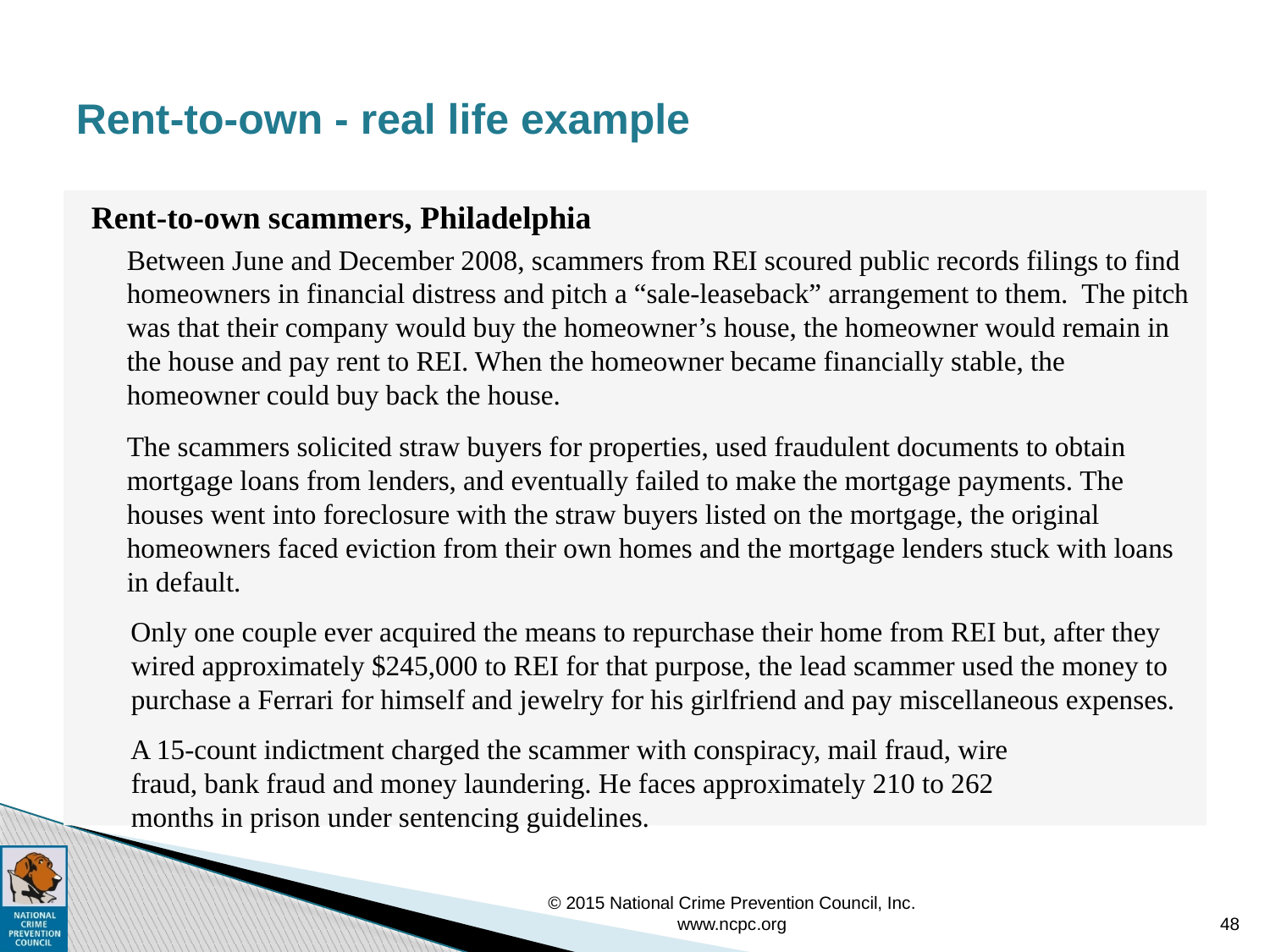

# Rent-to-own - real life example
Rent-to-own scammers, Philadelphia
	Between June and December 2008, scammers from REI scoured public records filings to find homeowners in financial distress and pitch a “sale-leaseback” arrangement to them.  The pitch was that their company would buy the homeowner’s house, the homeowner would remain in the house and pay rent to REI. When the homeowner became financially stable, the homeowner could buy back the house.
	The scammers solicited straw buyers for properties, used fraudulent documents to obtain mortgage loans from lenders, and eventually failed to make the mortgage payments. The houses went into foreclosure with the straw buyers listed on the mortgage, the original homeowners faced eviction from their own homes and the mortgage lenders stuck with loans in default.
Only one couple ever acquired the means to repurchase their home from REI but, after they wired approximately $245,000 to REI for that purpose, the lead scammer used the money to purchase a Ferrari for himself and jewelry for his girlfriend and pay miscellaneous expenses.
A 15-count indictment charged the scammer with conspiracy, mail fraud, wire
fraud, bank fraud and money laundering. He faces approximately 210 to 262
months in prison under sentencing guidelines.

© 2015 National Crime Prevention Council, Inc. www.ncpc.org
48